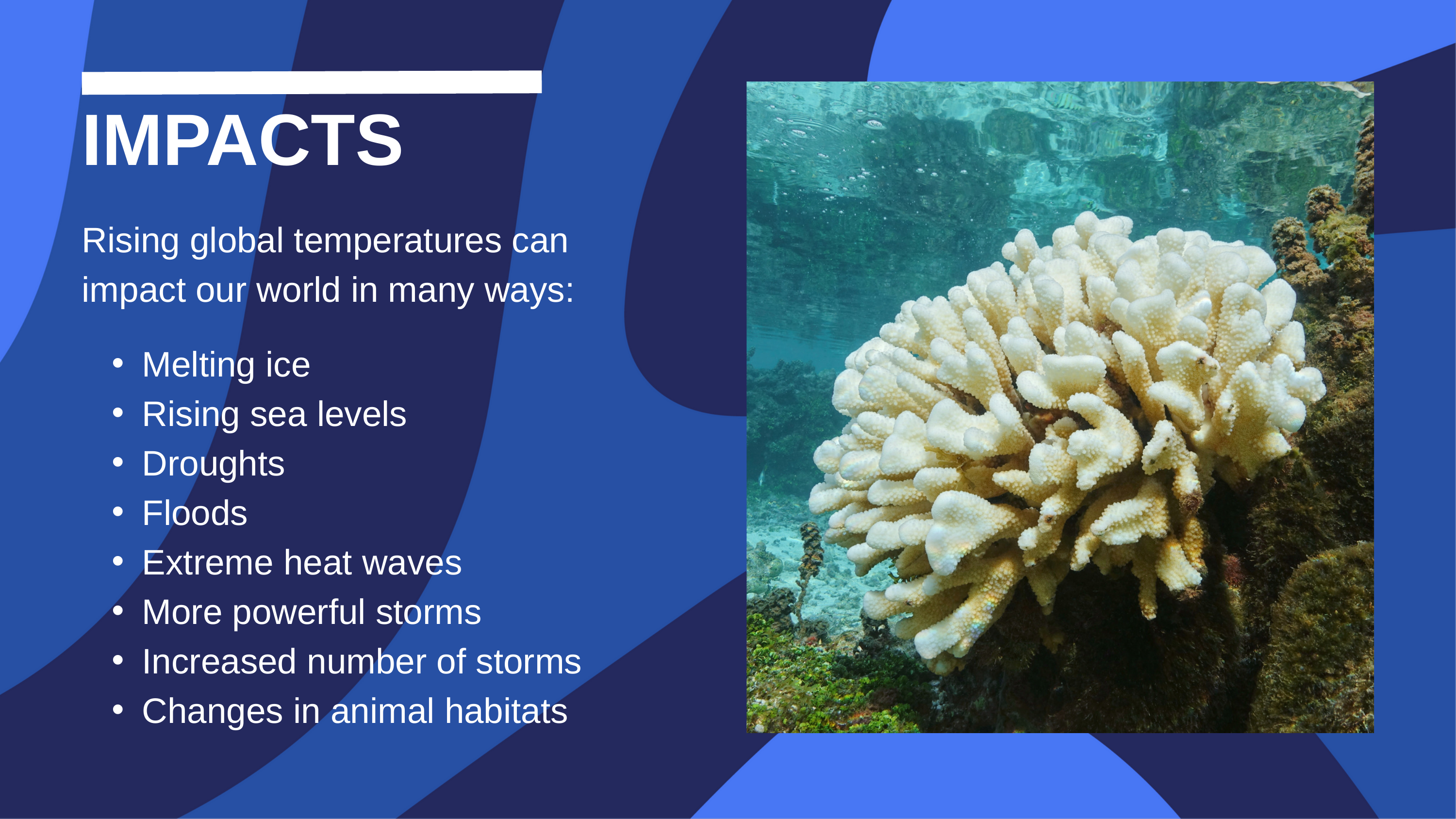

IMPACTS
Rising global temperatures can impact our world in many ways:
Melting ice
Rising sea levels
Droughts
Floods
Extreme heat waves
More powerful storms
Increased number of storms
Changes in animal habitats